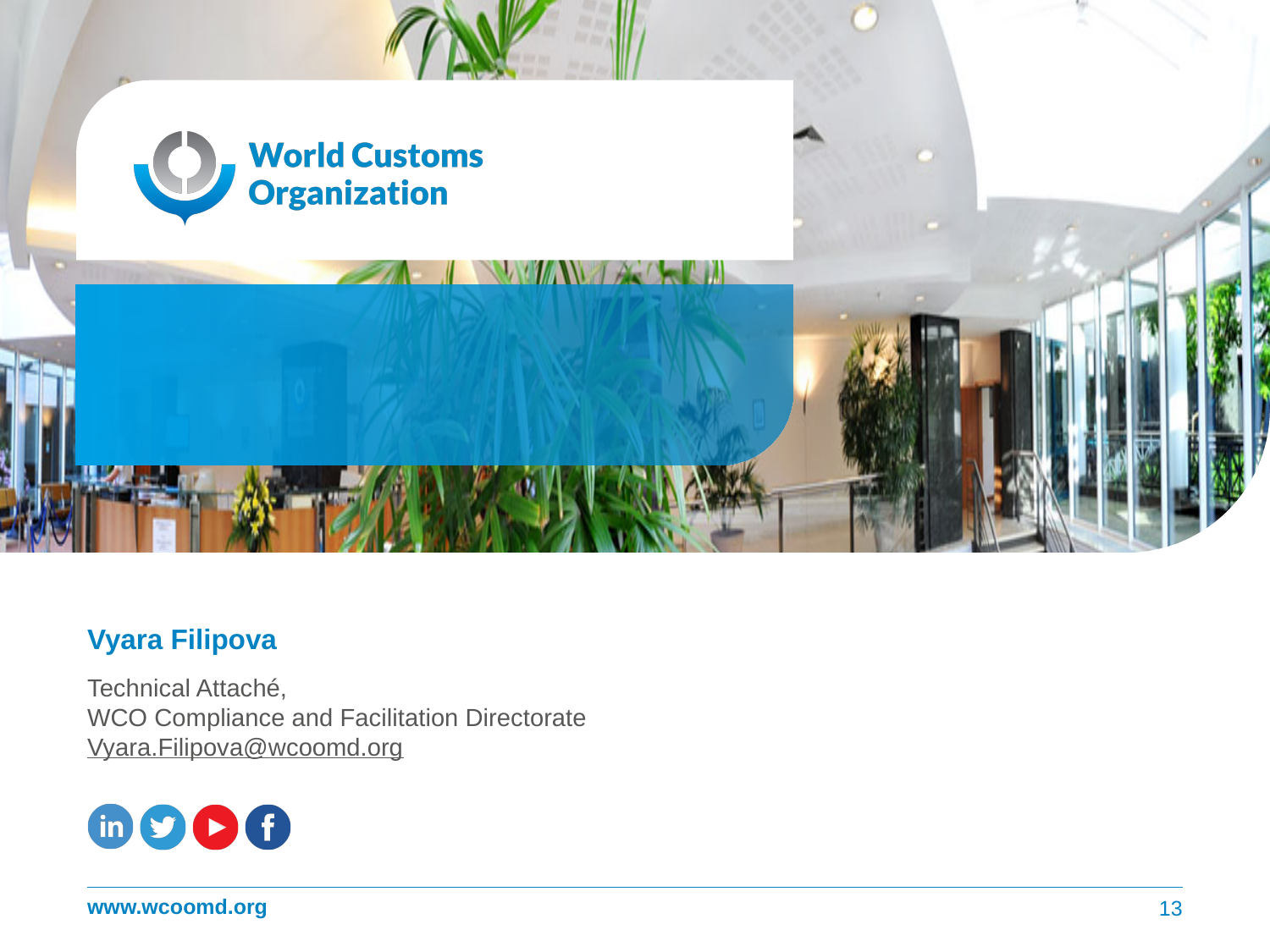

#
Vyara Filipova
Technical Attaché,
WCO Compliance and Facilitation Directorate
Vyara.Filipova@wcoomd.org
13